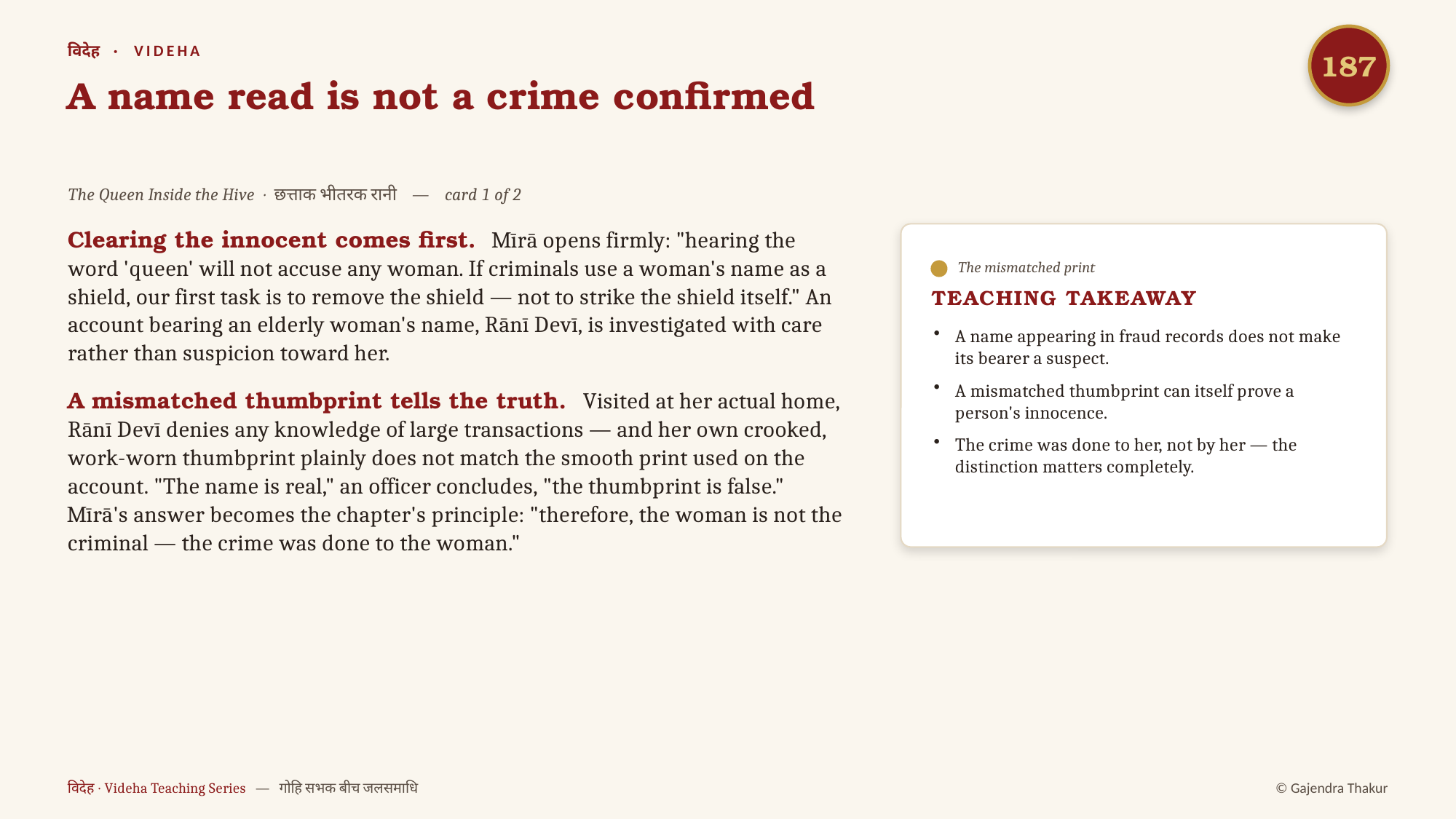

187
विदेह  ·  VIDEHA
A name read is not a crime confirmed
The Queen Inside the Hive  ·  छत्ताक भीतरक रानी    —    card 1 of 2
Clearing the innocent comes first.  Mīrā opens firmly: "hearing the word 'queen' will not accuse any woman. If criminals use a woman's name as a shield, our first task is to remove the shield — not to strike the shield itself." An account bearing an elderly woman's name, Rānī Devī, is investigated with care rather than suspicion toward her.
A mismatched thumbprint tells the truth.  Visited at her actual home, Rānī Devī denies any knowledge of large transactions — and her own crooked, work-worn thumbprint plainly does not match the smooth print used on the account. "The name is real," an officer concludes, "the thumbprint is false." Mīrā's answer becomes the chapter's principle: "therefore, the woman is not the criminal — the crime was done to the woman."

The mismatched print

TEACHING TAKEAWAY
A name appearing in fraud records does not make its bearer a suspect.
A mismatched thumbprint can itself prove a person's innocence.
The crime was done to her, not by her — the distinction matters completely.
विदेह · Videha Teaching Series   —   गोहि सभक बीच जलसमाधि
© Gajendra Thakur